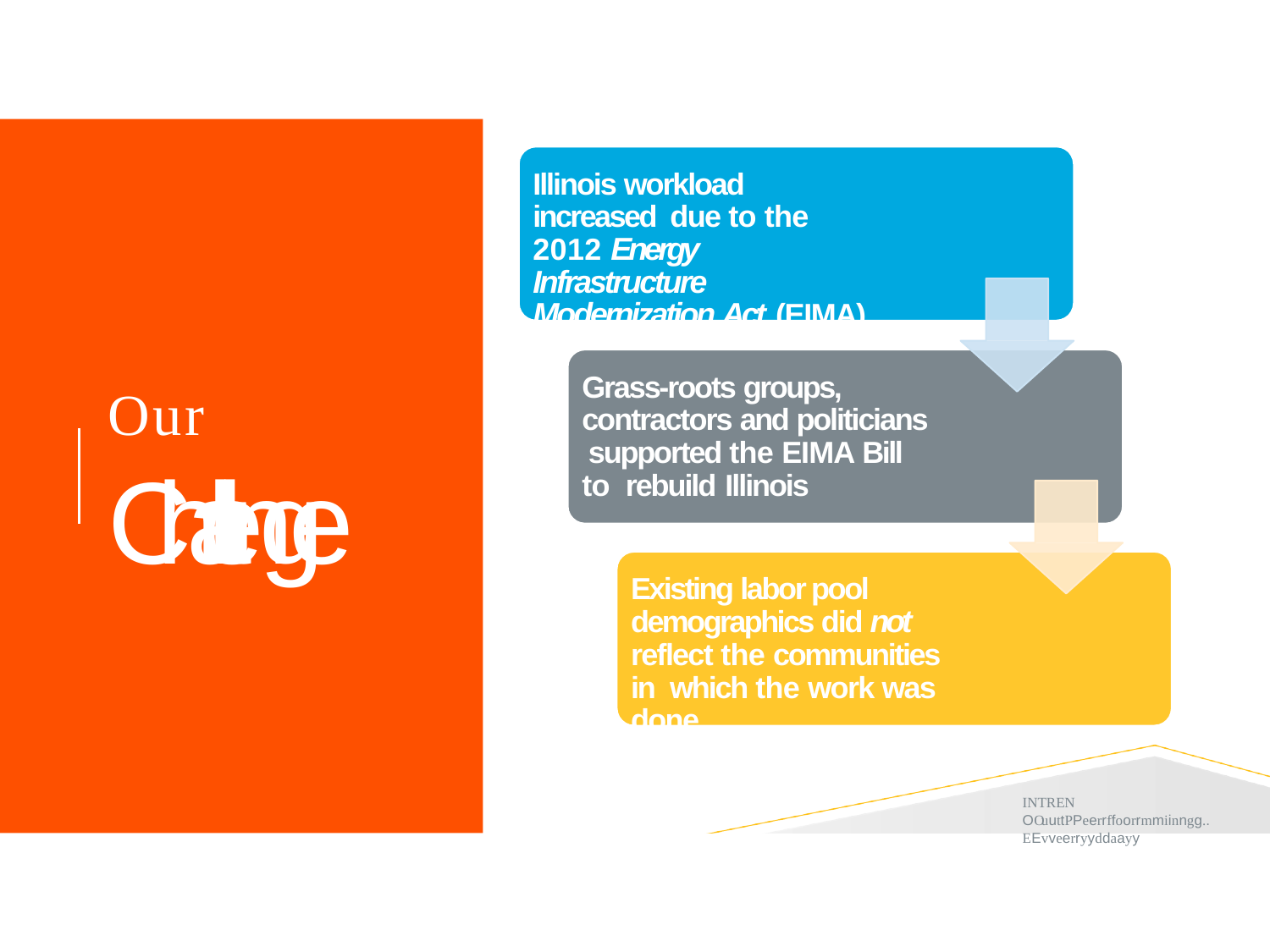

# Illinois workload increased  due to the 2012 Energy  Infrastructure  Modernization Act (EIMA)

Grass-roots groups,  contractors and politicians  supported the EIMA Bill to  rebuild Illinois
Our Challenge

Existing labor pool  demographics did not  reflect the communities in  which the work was done
INTREN OOuuttPPeerrffoorrmmiinngg.. EEvveerryyddaayy
2